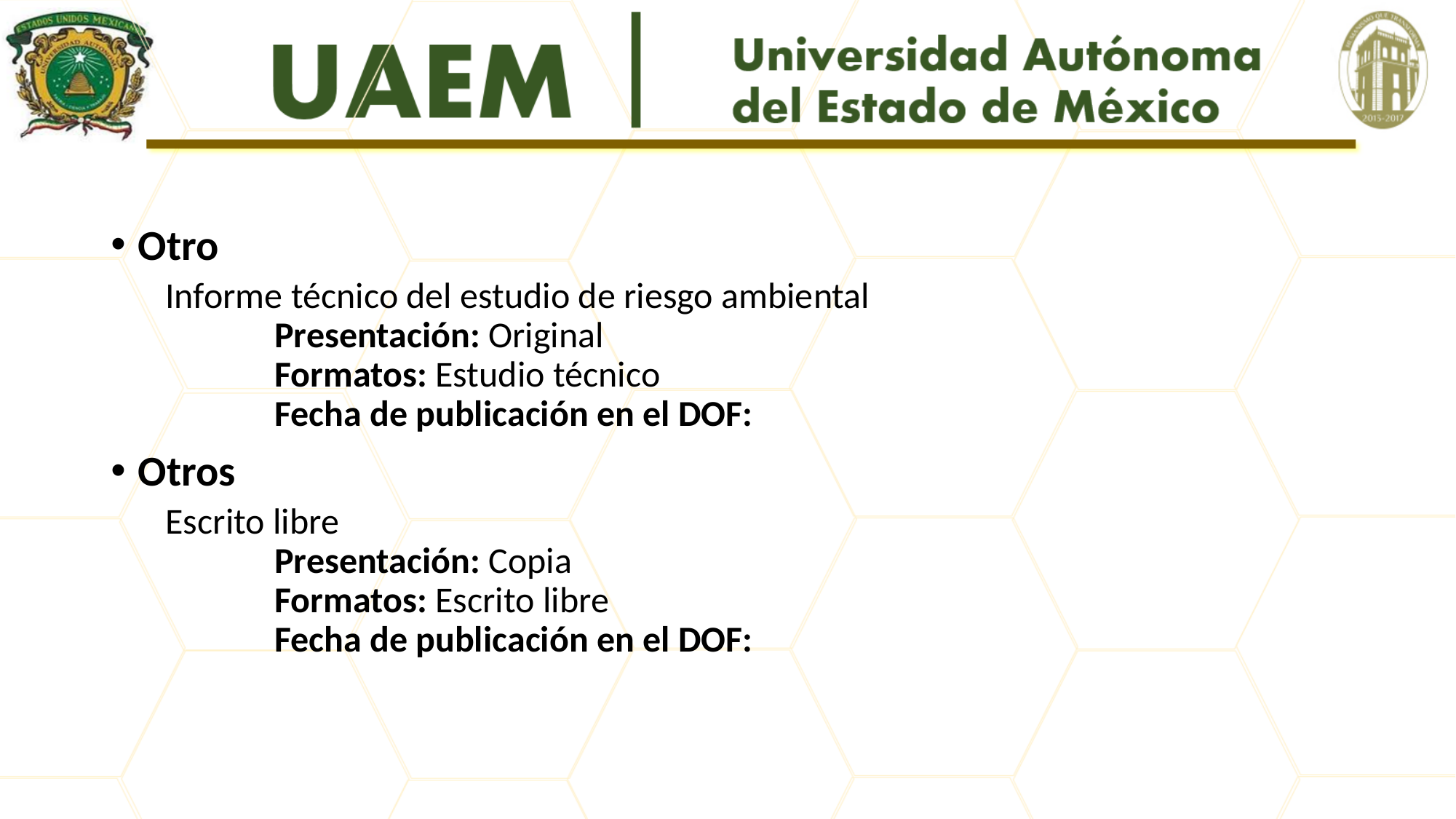

#
Otro
Informe técnico del estudio de riesgo ambiental 
	Presentación: Original 
	Formatos: Estudio técnico 
	Fecha de publicación en el DOF:
Otros
Escrito libre 
	Presentación: Copia 
	Formatos: Escrito libre 
	Fecha de publicación en el DOF: